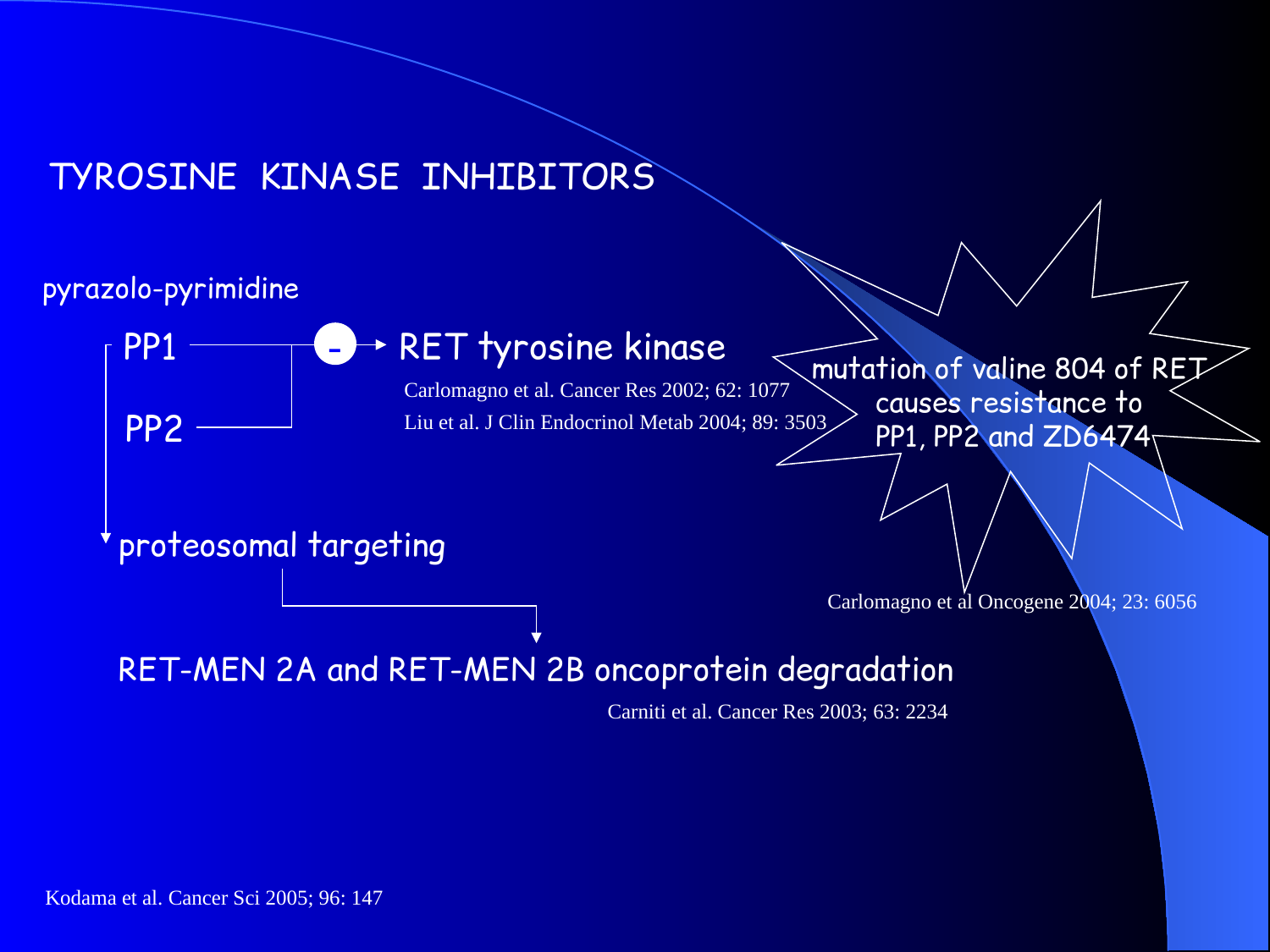

TYROSINE  KINASE  INHIBITORS

mutation of valine 804 of RET
causes resistance to
PP1, PP2 and ZD6474
Carlomagno et al Oncogene 2004; 23: 6056
 pyrazolo-pyrimidine
PP1
PP2
RET tyrosine kinase
-
Carlomagno et al. Cancer Res 2002; 62: 1077
Liu et al. J Clin Endocrinol Metab 2004; 89: 3503
proteosomal targeting
RET-MEN 2A and RET-MEN 2B oncoprotein degradation
Carniti et al. Cancer Res 2003; 63: 2234
Kodama et al. Cancer Sci 2005; 96: 147